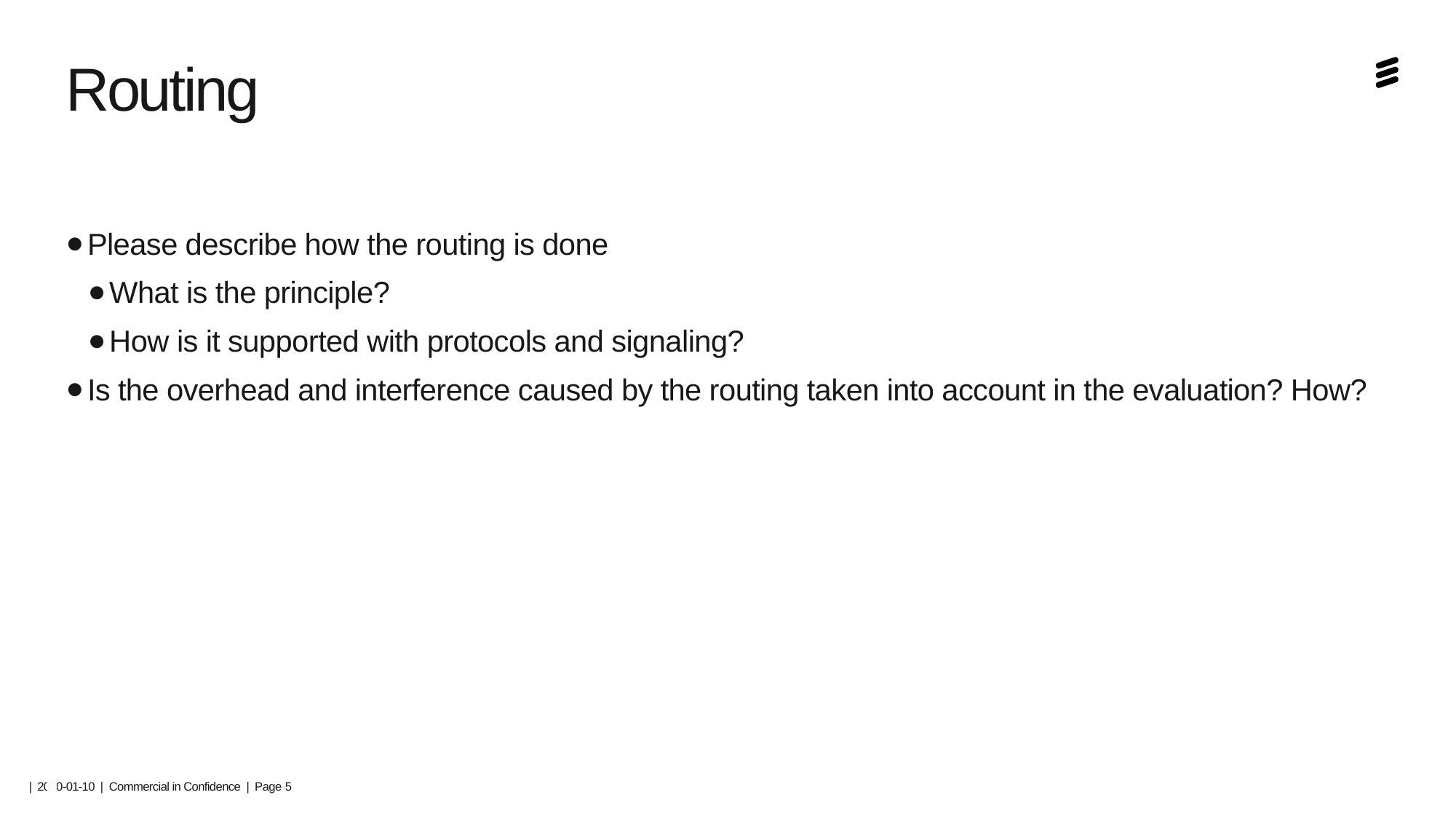

# Routing
Please describe how the routing is done
What is the principle?
How is it supported with protocols and signaling?
Is the overhead and interference caused by the routing taken into account in the evaluation? How?